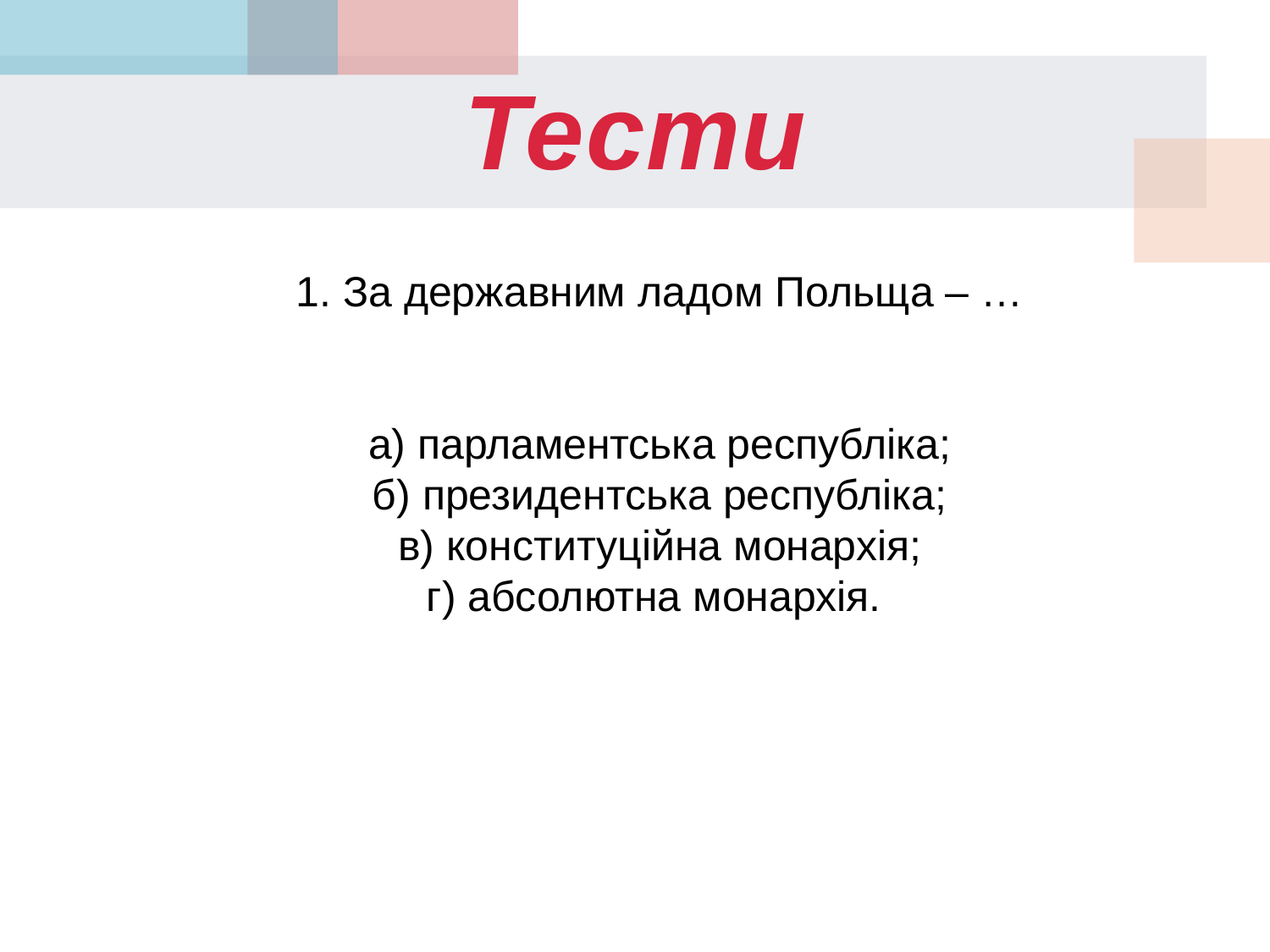

Тести
1. За державним ладом Польща – …

а) парламентська республіка;
б) президентська республіка;
в) конституційна монархія;
г) абсолютна монархія.